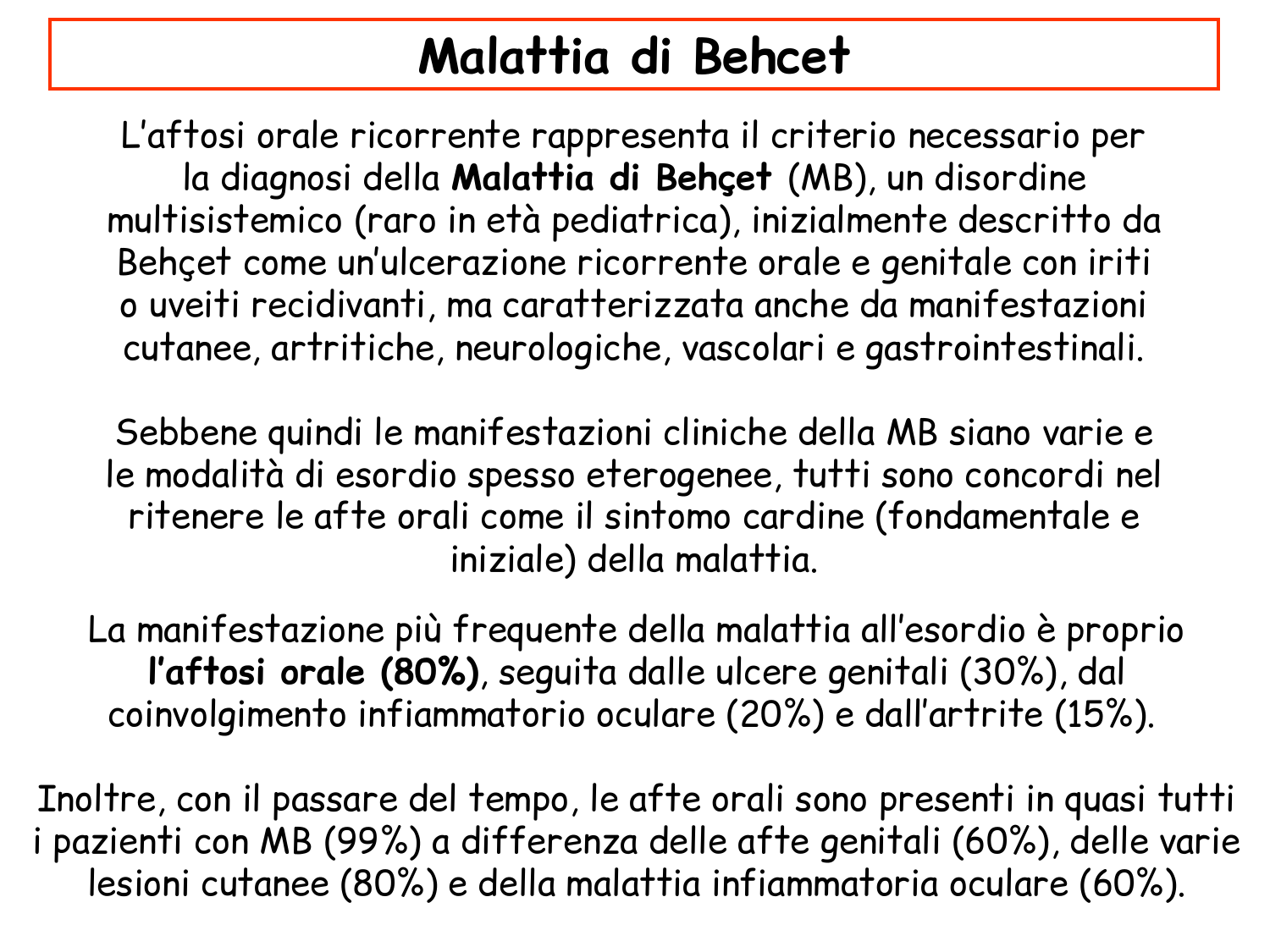

Malattia di Behcet
L’aftosi orale ricorrente rappresenta il criterio necessario per la diagnosi della Malattia di Behçet (MB), un disordine multisistemico (raro in età pediatrica), inizialmente descritto da Behçet come un’ulcerazione ricorrente orale e genitale con iriti o uveiti recidivanti, ma caratterizzata anche da manifestazioni cutanee, artritiche, neurologiche, vascolari e gastrointestinali.

Sebbene quindi le manifestazioni cliniche della MB siano varie e le modalità di esordio spesso eterogenee, tutti sono concordi nel ritenere le afte orali come il sintomo cardine (fondamentale e iniziale) della malattia.

La manifestazione più frequente della malattia all’esordio è proprio l’aftosi orale (80%), seguita dalle ulcere genitali (30%), dal coinvolgimento infiammatorio oculare (20%) e dall’artrite (15%).

Inoltre, con il passare del tempo, le afte orali sono presenti in quasi tutti i pazienti con MB (99%) a differenza delle afte genitali (60%), delle varie lesioni cutanee (80%) e della malattia infiammatoria oculare (60%).